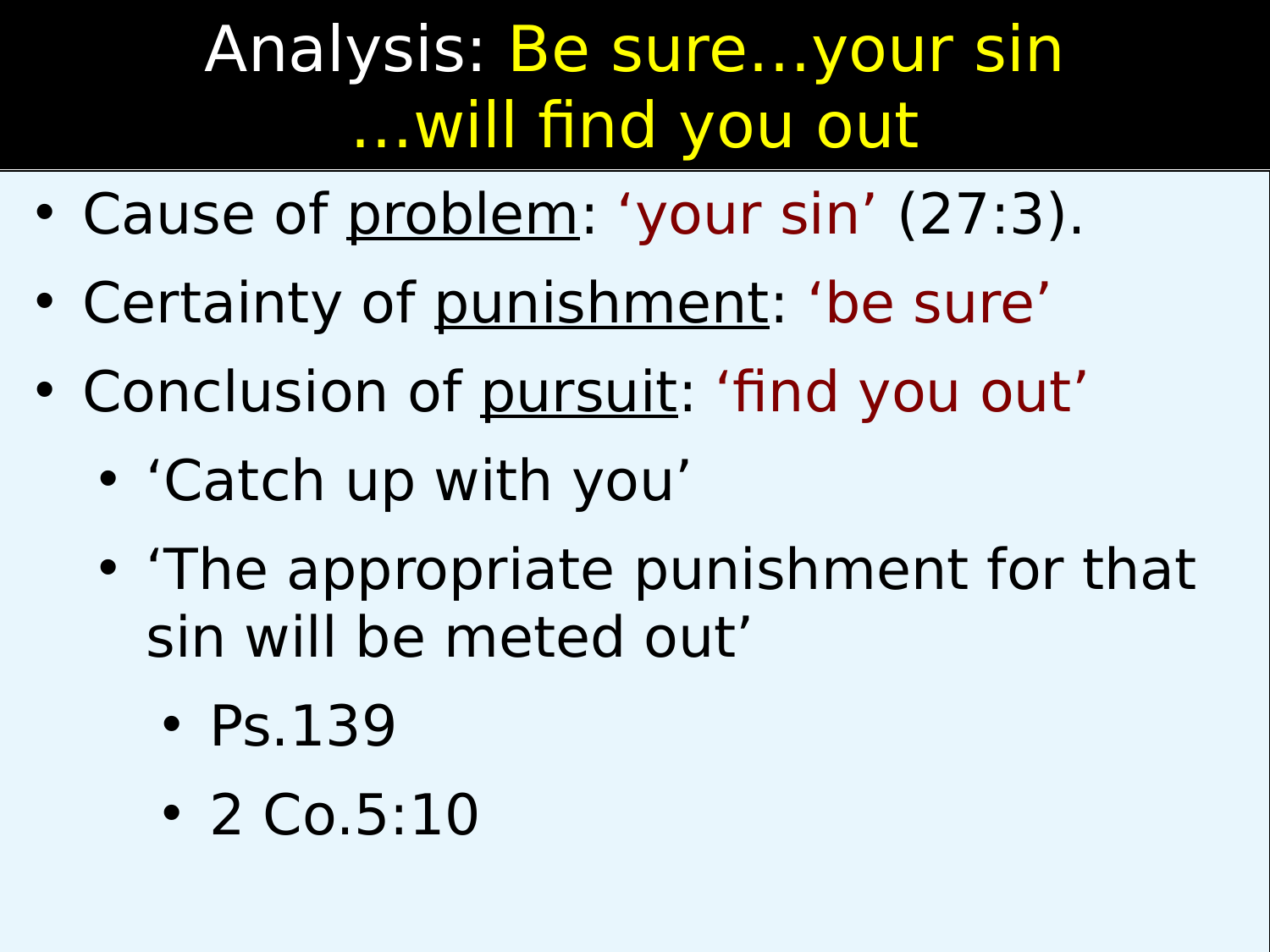

# Analysis: Be sure…your sin …will find you out
Cause of problem: ‘your sin’ (27:3).
Certainty of punishment: ‘be sure’
Conclusion of pursuit: ‘find you out’
‘Catch up with you’
‘The appropriate punishment for that sin will be meted out’
Ps.139
2 Co.5:10